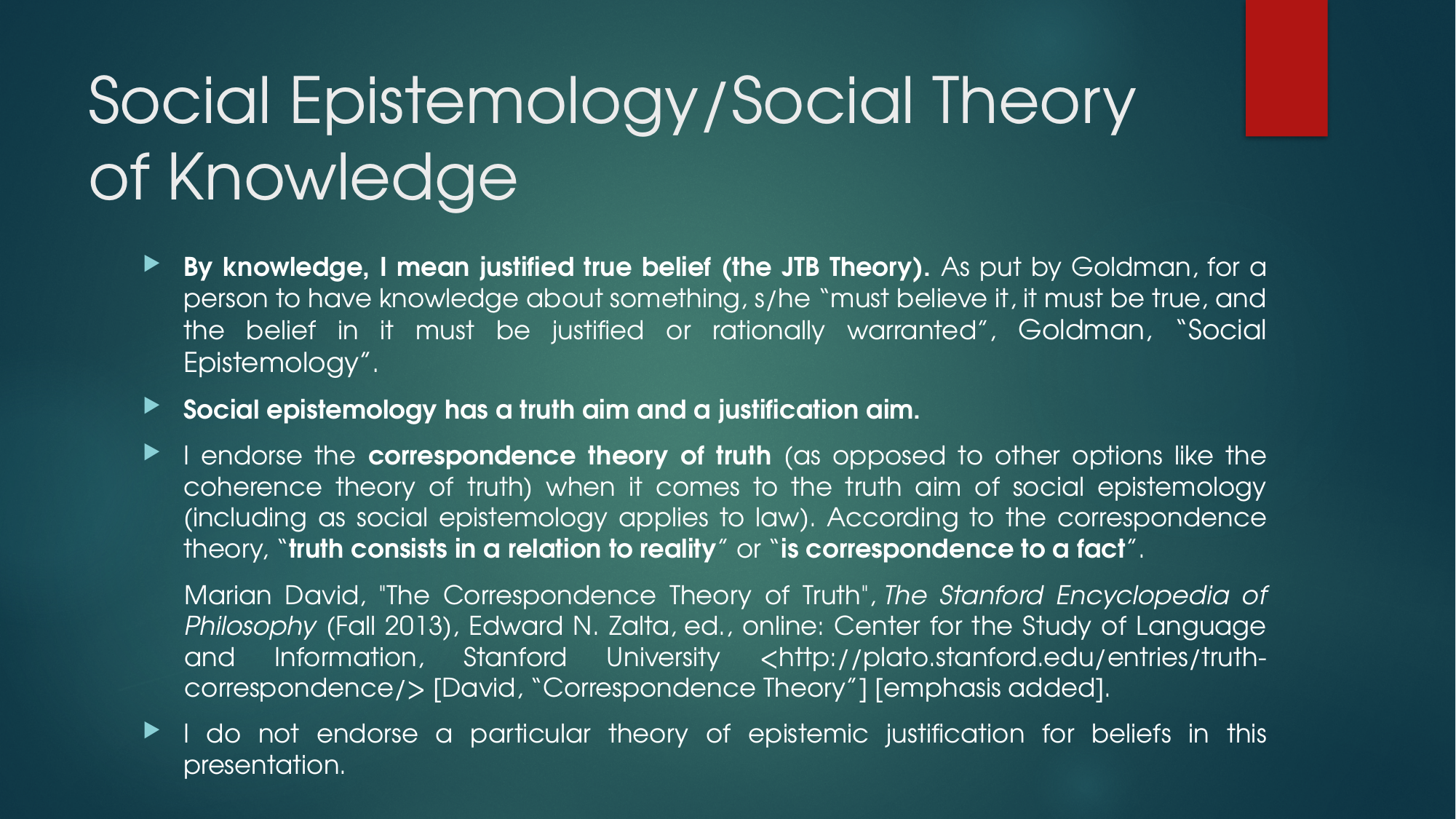

# Social Epistemology/Social Theory of Knowledge
By knowledge, I mean justified true belief (the JTB Theory). As put by Goldman, for a person to have knowledge about something, s/he “must believe it, it must be true, and the belief in it must be justified or rationally warranted”, Goldman, “Social Epistemology”.
Social epistemology has a truth aim and a justification aim.
I endorse the correspondence theory of truth (as opposed to other options like the coherence theory of truth) when it comes to the truth aim of social epistemology (including as social epistemology applies to law). According to the correspondence theory, “truth consists in a relation to reality” or “is correspondence to a fact”.
Marian David, "The Correspondence Theory of Truth", The Stanford Encyclopedia of Philosophy (Fall 2013), Edward N. Zalta, ed., online: Center for the Study of Language and Information, Stanford University <http://plato.stanford.edu/entries/truth-correspondence/> [David, “Correspondence Theory”] [emphasis added].
I do not endorse a particular theory of epistemic justification for beliefs in this presentation.